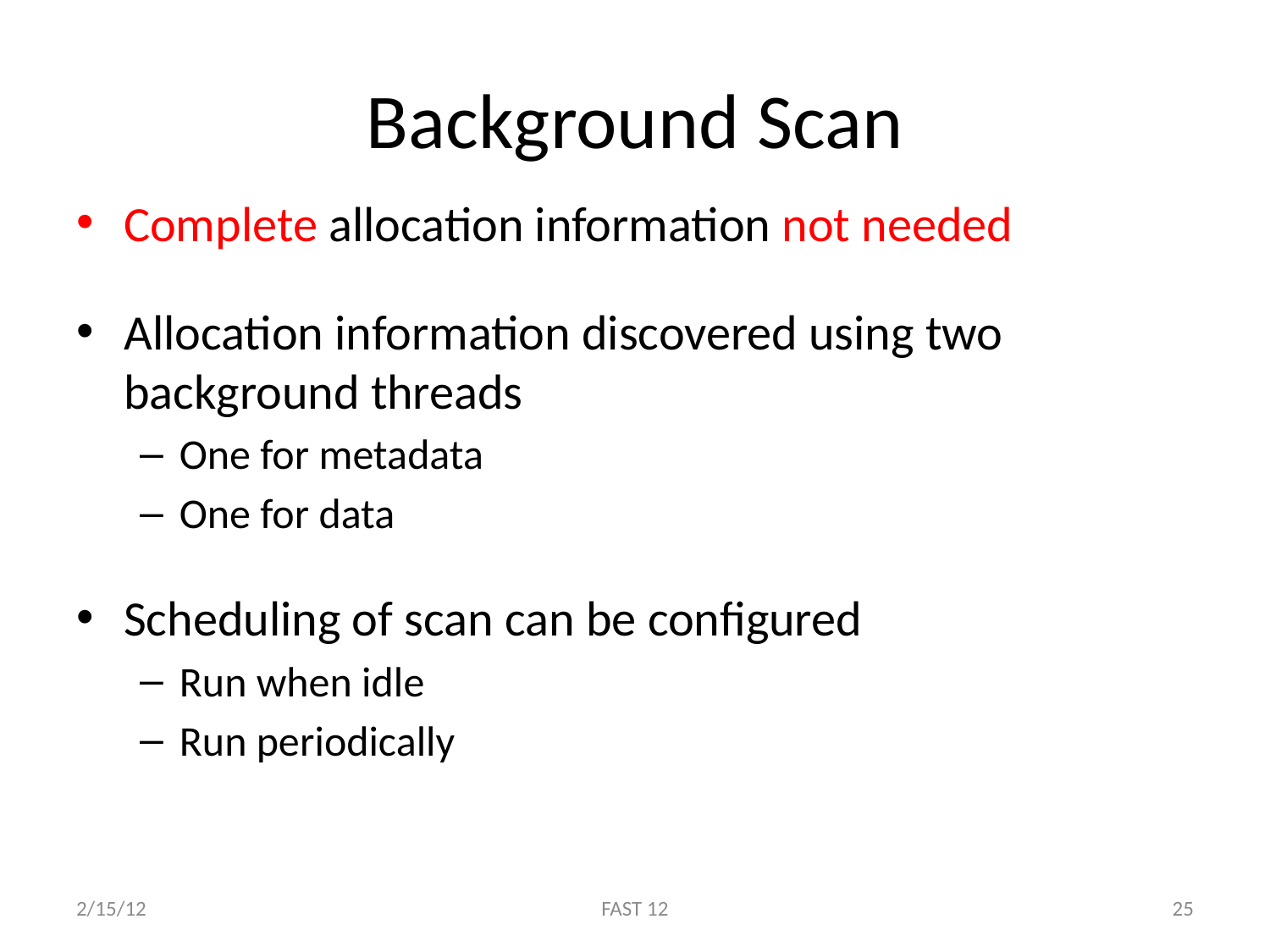

# Background Scan
Complete allocation information not needed

Allocation information discovered using two background threads
One for metadata
One for data

Scheduling of scan can be configured
Run when idle
Run periodically
2/15/12
FAST 12
25